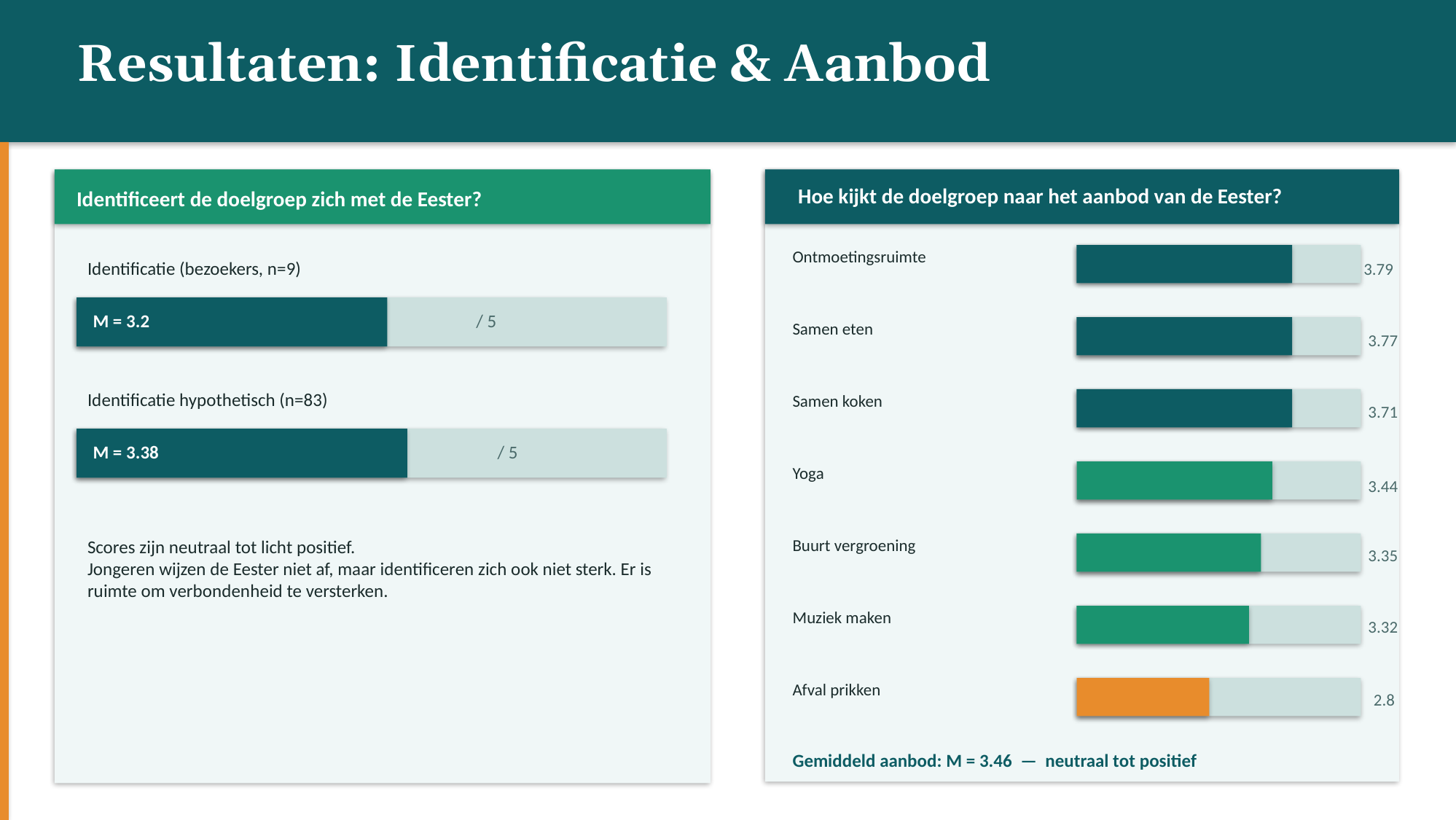

Resultaten: Identificatie & Aanbod

Hoe kijkt de doelgroep naar het aanbod van de Eester?
Identificeert de doelgroep zich met de Eester?
Ontmoetingsruimte

Identificatie (bezoekers, n=9)
3.79

M = 3.2
/ 5
Samen eten

3.77
Identificatie hypothetisch (n=83)
Samen koken

3.71

M = 3.38
/ 5
Yoga

3.44
Buurt vergroening
Scores zijn neutraal tot licht positief.
Jongeren wijzen de Eester niet af, maar identificeren zich ook niet sterk. Er is ruimte om verbondenheid te versterken.

3.35
Muziek maken

3.32
Afval prikken

2.8
Gemiddeld aanbod: M = 3.46  —  neutraal tot positief